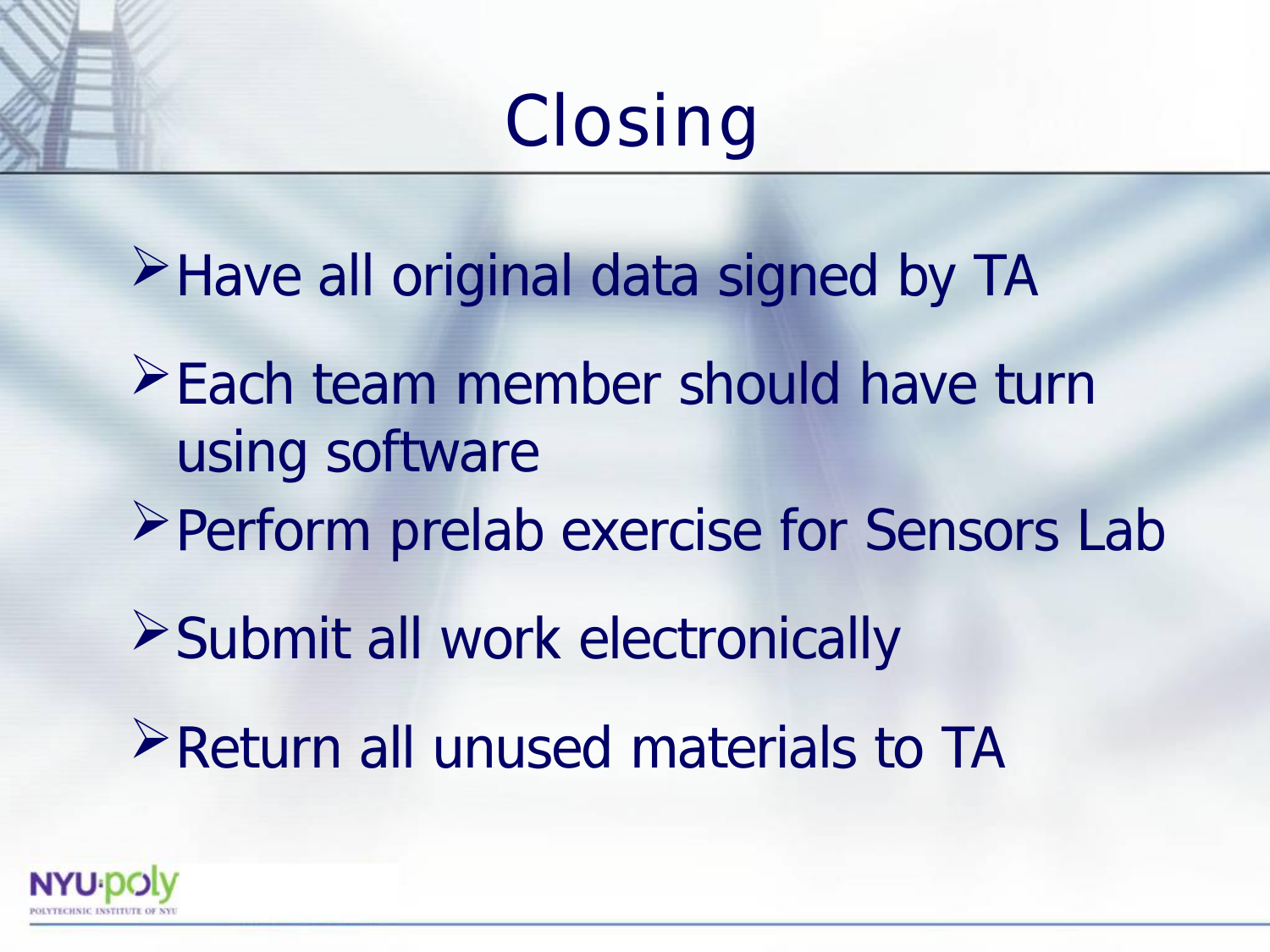

# Closing
Have all original data signed by TA

Each team member should have turn using software
Perform prelab exercise for Sensors Lab

Submit all work electronically

Return all unused materials to TA